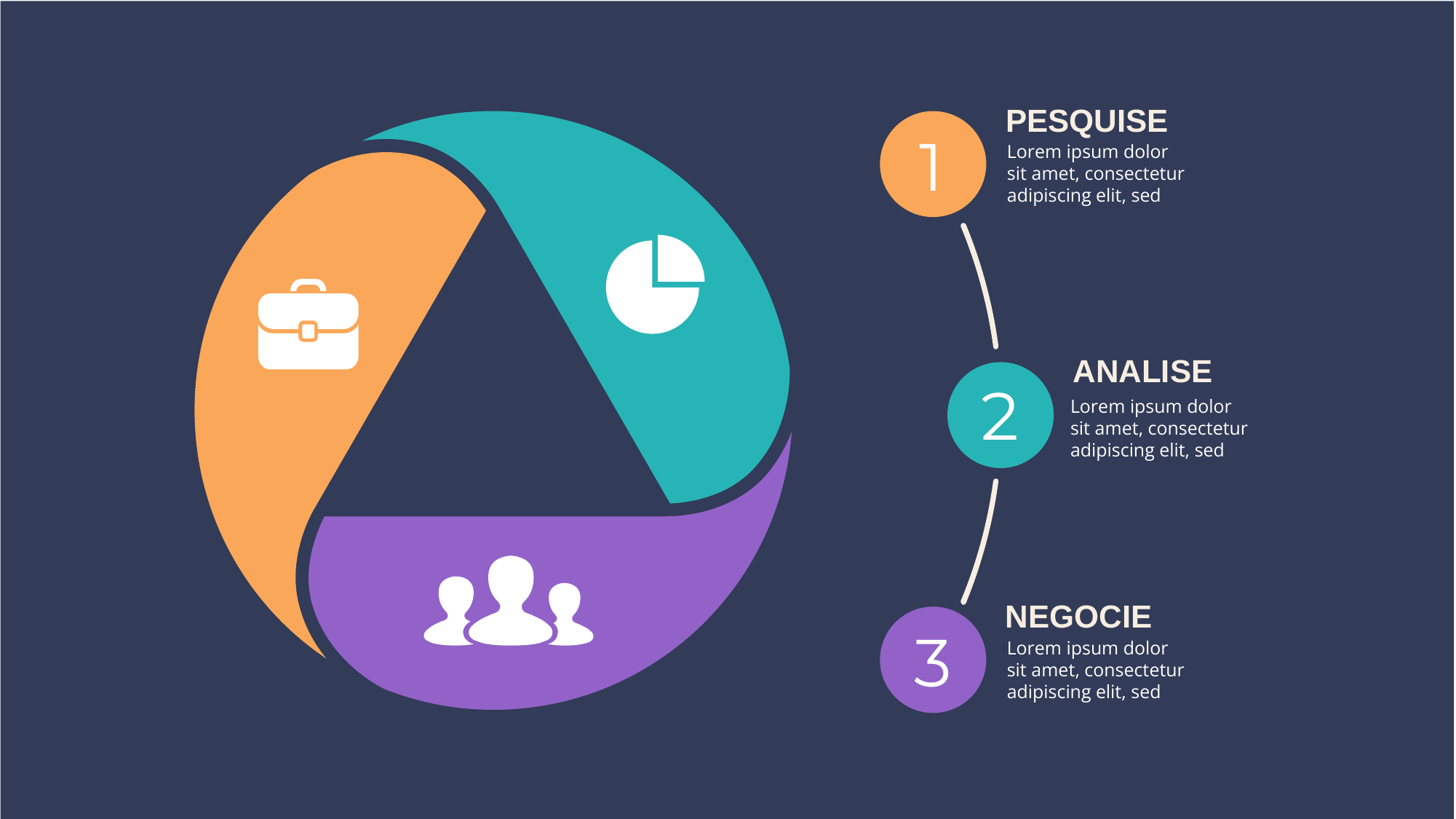

PESQUISE

1
Lorem ipsum dolor sit amet, consectetur adipiscing elit, sed

ANALISE

2
Lorem ipsum dolor sit amet, consectetur adipiscing elit, sed

NEGOCIE

3
Lorem ipsum dolor sit amet, consectetur adipiscing elit, sed